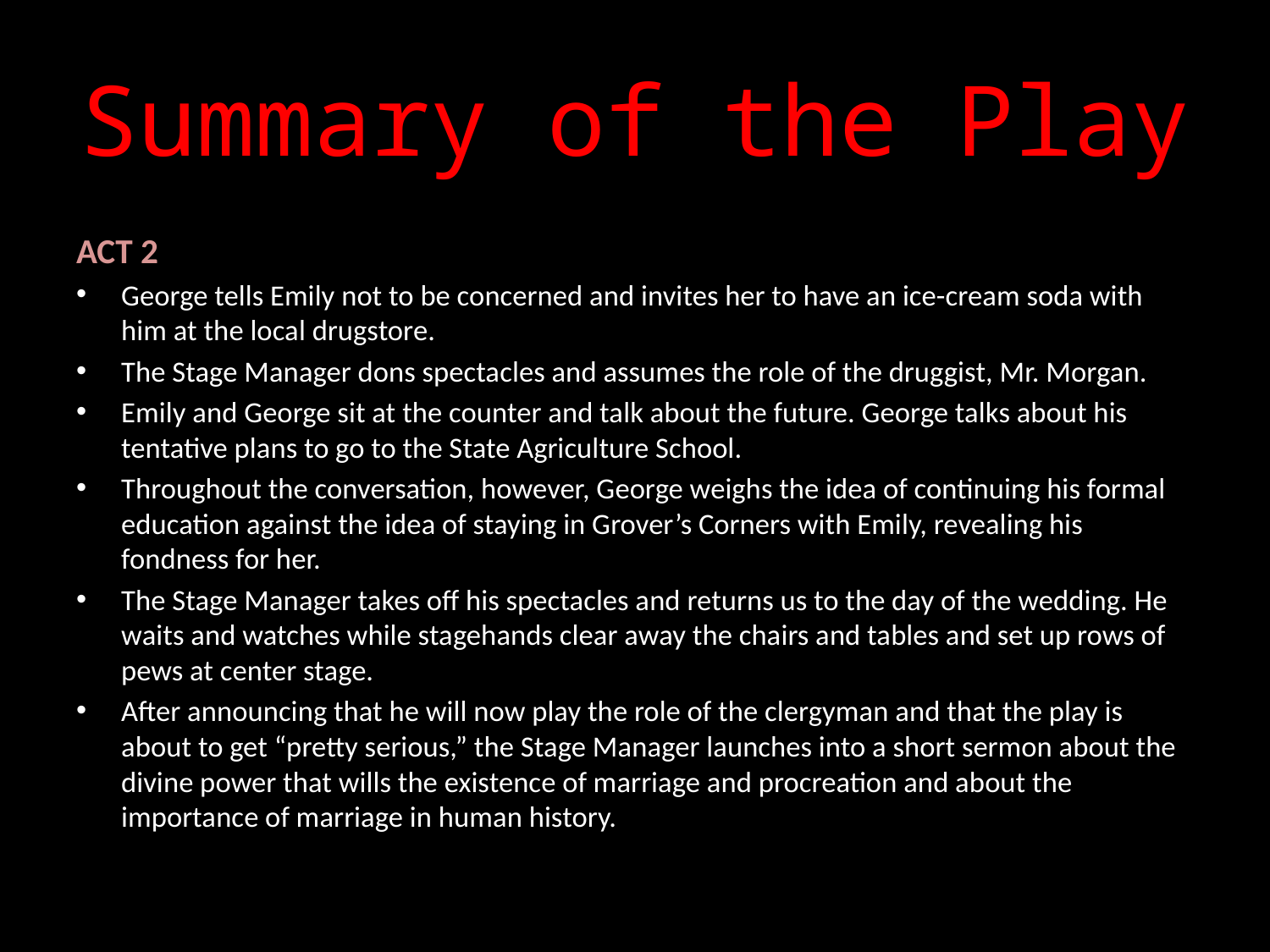

# Summary of the Play
ACT 2
George tells Emily not to be concerned and invites her to have an ice-cream soda with him at the local drugstore.
The Stage Manager dons spectacles and assumes the role of the druggist, Mr. Morgan.
Emily and George sit at the counter and talk about the future. George talks about his tentative plans to go to the State Agriculture School.
Throughout the conversation, however, George weighs the idea of continuing his formal education against the idea of staying in Grover’s Corners with Emily, revealing his fondness for her.
The Stage Manager takes off his spectacles and returns us to the day of the wedding. He waits and watches while stagehands clear away the chairs and tables and set up rows of pews at center stage.
After announcing that he will now play the role of the clergyman and that the play is about to get “pretty serious,” the Stage Manager launches into a short sermon about the divine power that wills the existence of marriage and procreation and about the importance of marriage in human history.